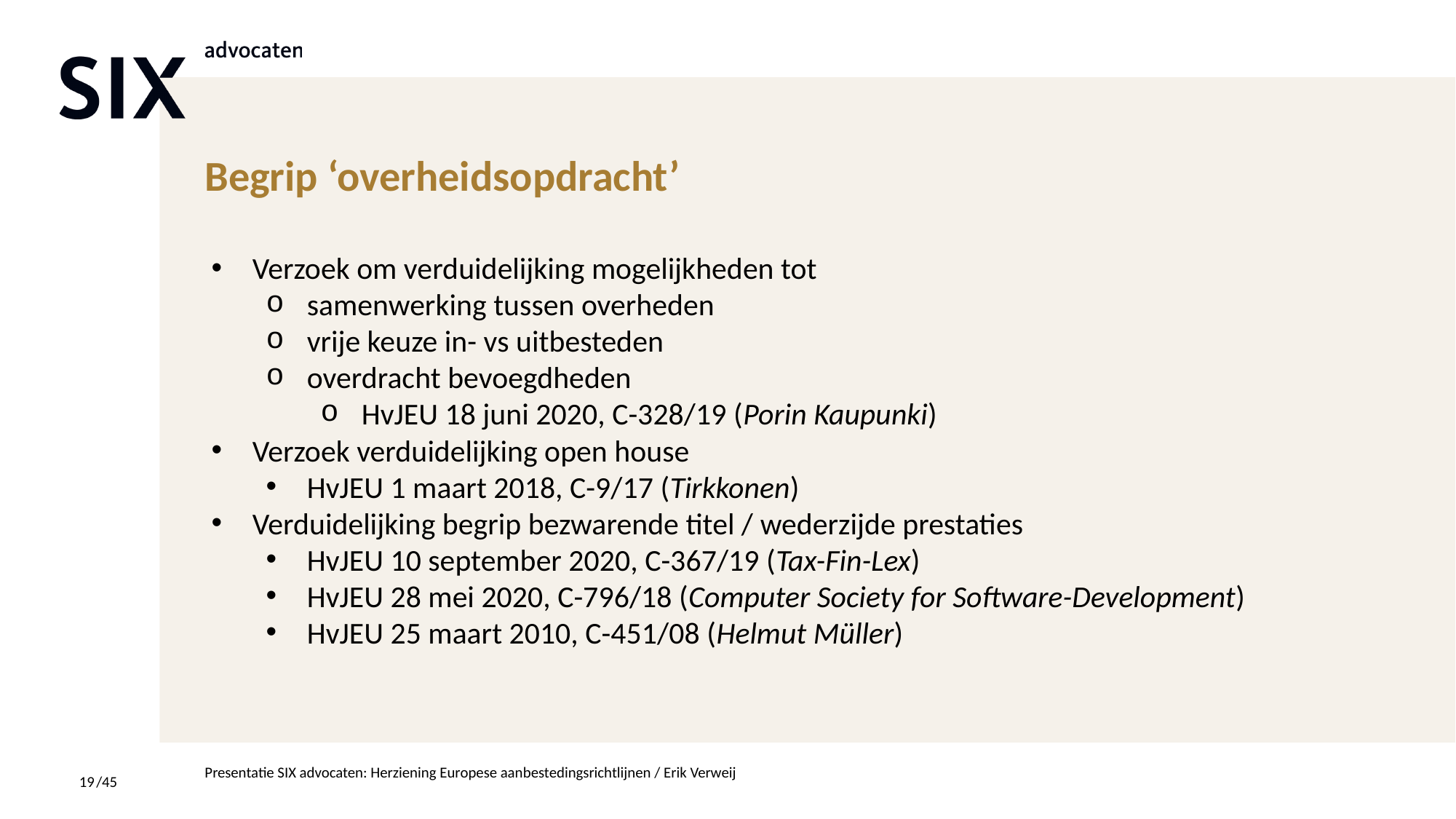

# Begrip ‘overheidsopdracht’
Verzoek om verduidelijking mogelijkheden tot
samenwerking tussen overheden
vrije keuze in- vs uitbesteden
overdracht bevoegdheden
HvJEU 18 juni 2020, C-328/19 (Porin Kaupunki)
Verzoek verduidelijking open house
HvJEU 1 maart 2018, C-9/17 (Tirkkonen)
Verduidelijking begrip bezwarende titel / wederzijde prestaties
HvJEU 10 september 2020, C-367/19 (Tax-Fin-Lex)
HvJEU 28 mei 2020, C-796/18 (Computer Society for Software-Development)
HvJEU 25 maart 2010, C-451/08 (Helmut Müller)

Presentatie SIX advocaten: Herziening Europese aanbestedingsrichtlijnen / Erik Verweij

19
/45